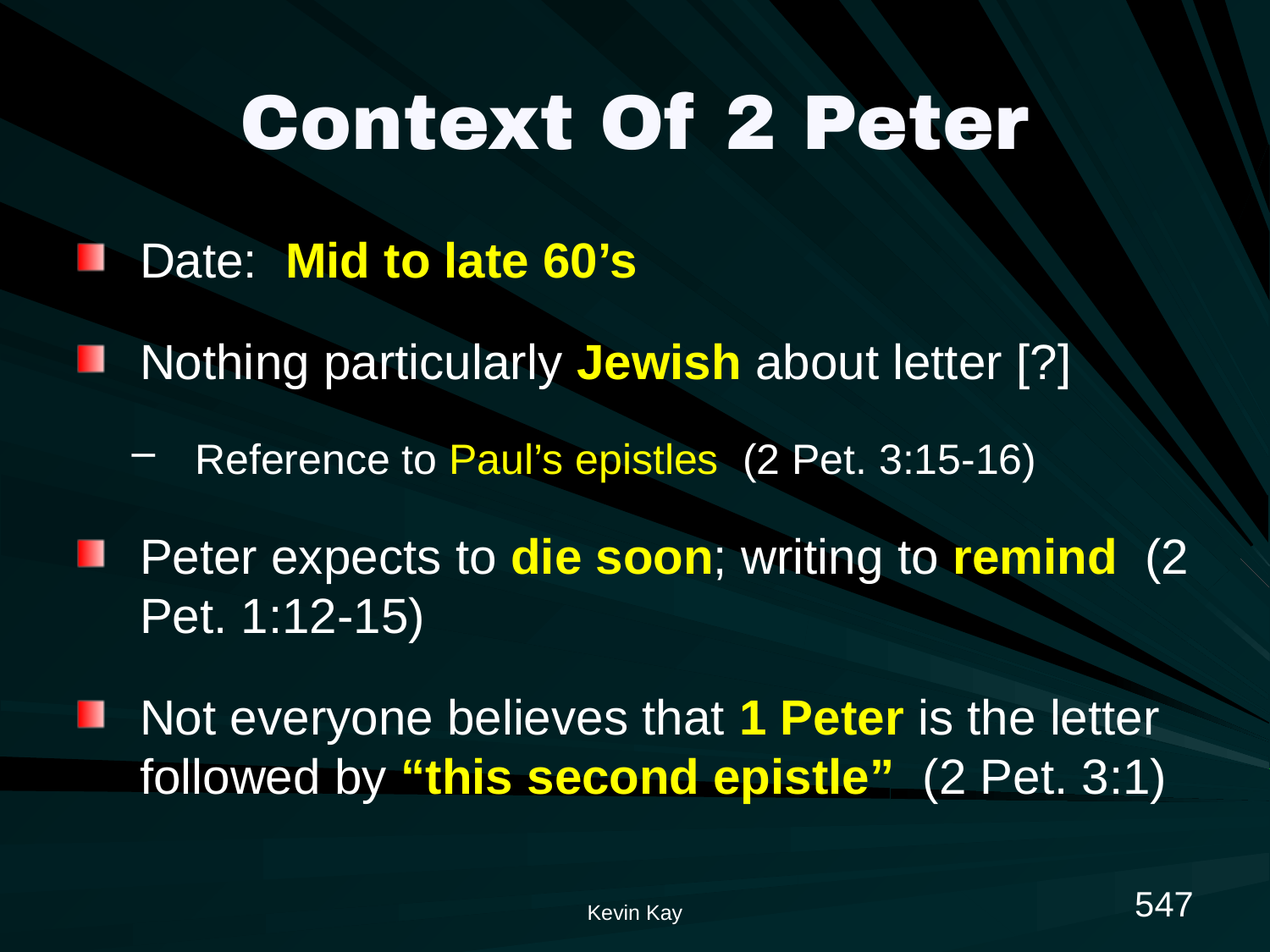

# Context Of 2 Peter
Date:  Mid to late 60’s
Nothing particularly Jewish about letter [?]
Reference to Paul’s epistles  (2 Pet. 3:15-16)
Peter expects to die soon; writing to remind  (2 Pet. 1:12-15)
Not everyone believes that 1 Peter is the letter followed by “this second epistle”  (2 Pet. 3:1)
547
Kevin Kay